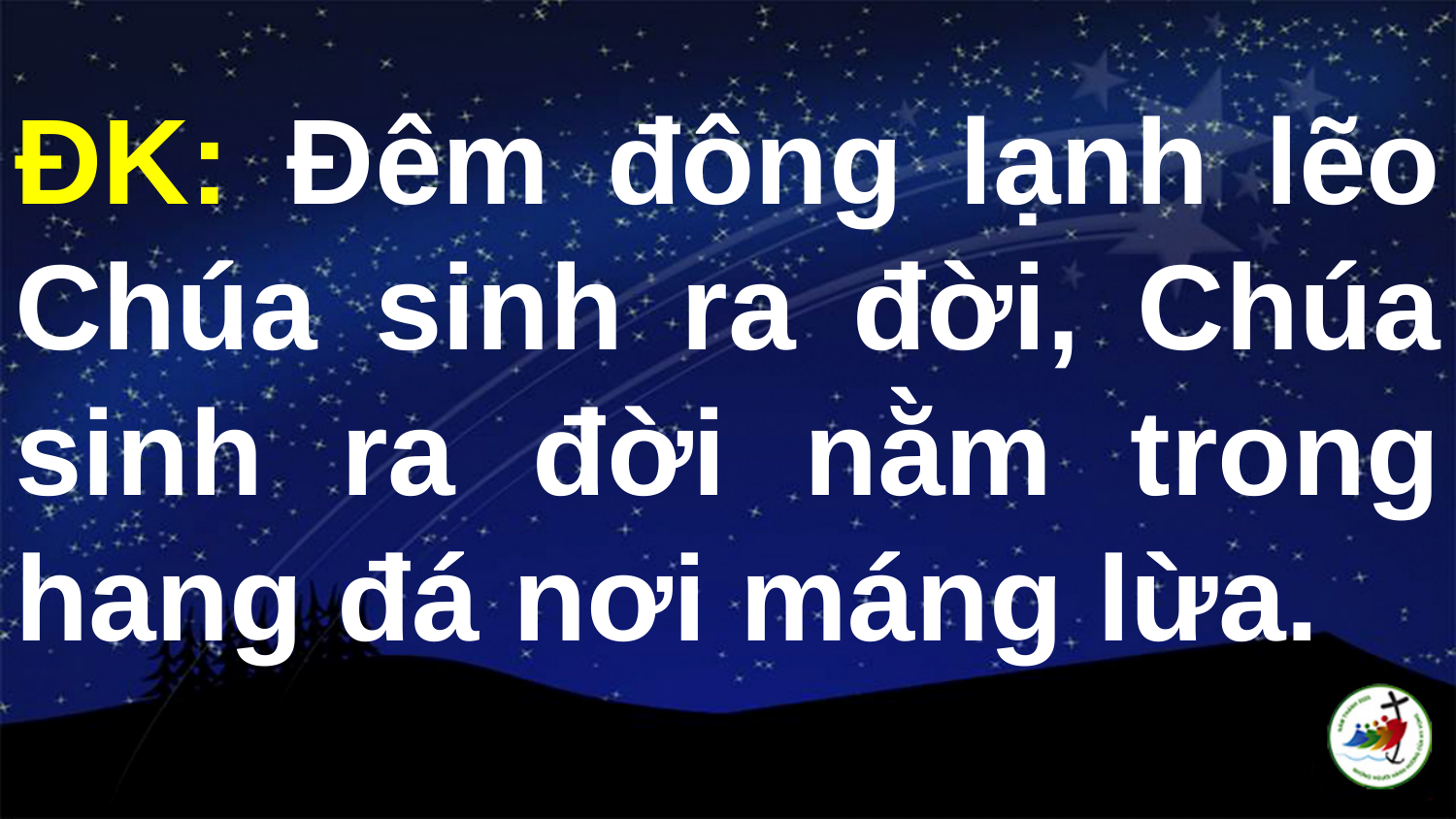

ĐK: Đêm đông lạnh lẽo Chúa sinh ra đời, Chúa sinh ra đời nằm trong hang đá nơi máng lừa.